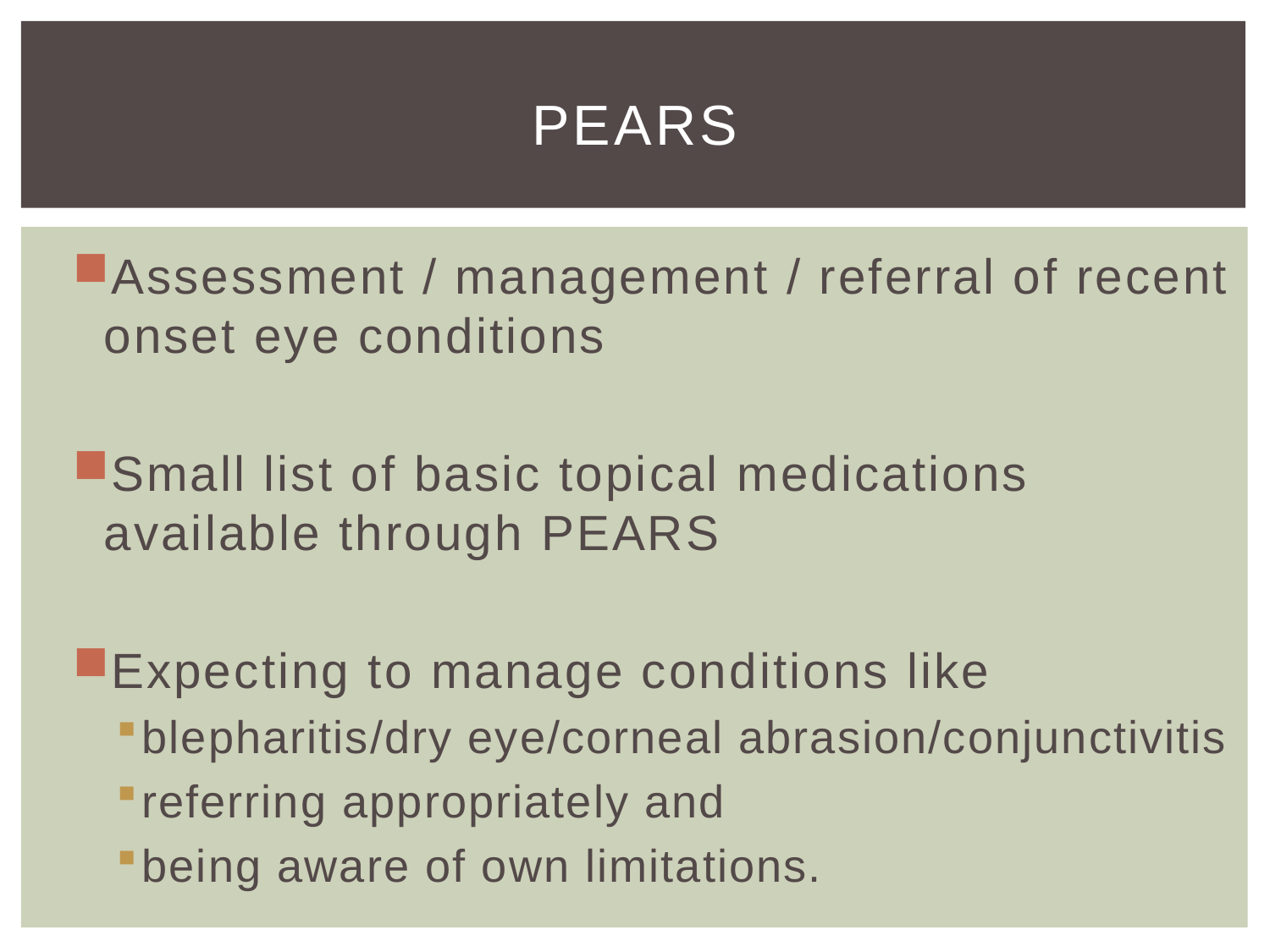

# PEARS
Assessment / management / referral of recent onset eye conditions

Small list of basic topical medications available through PEARS

Expecting to manage conditions like
blepharitis/dry eye/corneal abrasion/conjunctivitis
referring appropriately and
being aware of own limitations.